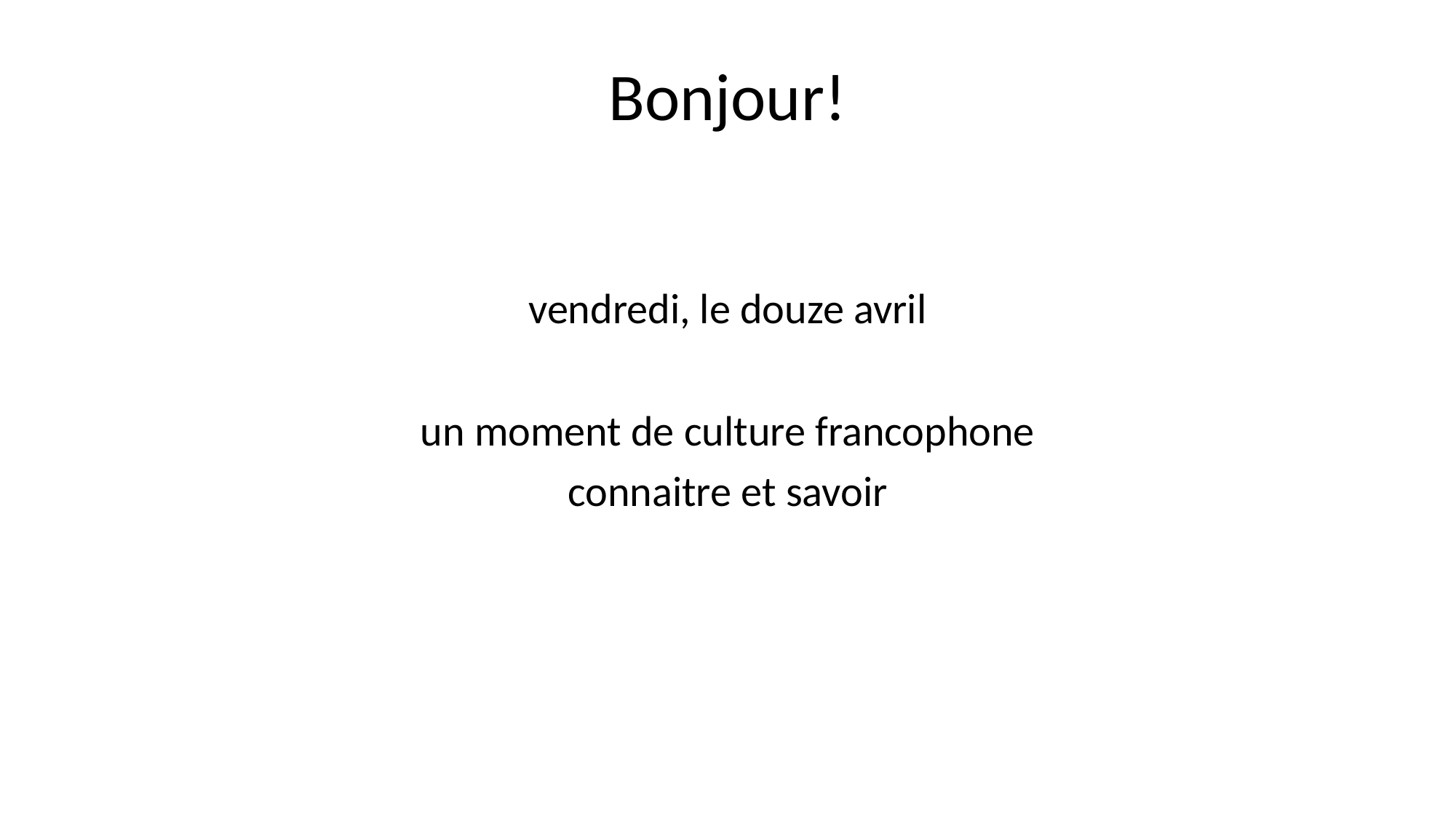

# Bonjour!

vendredi, le douze avril

un moment de culture francophone
connaitre et savoir